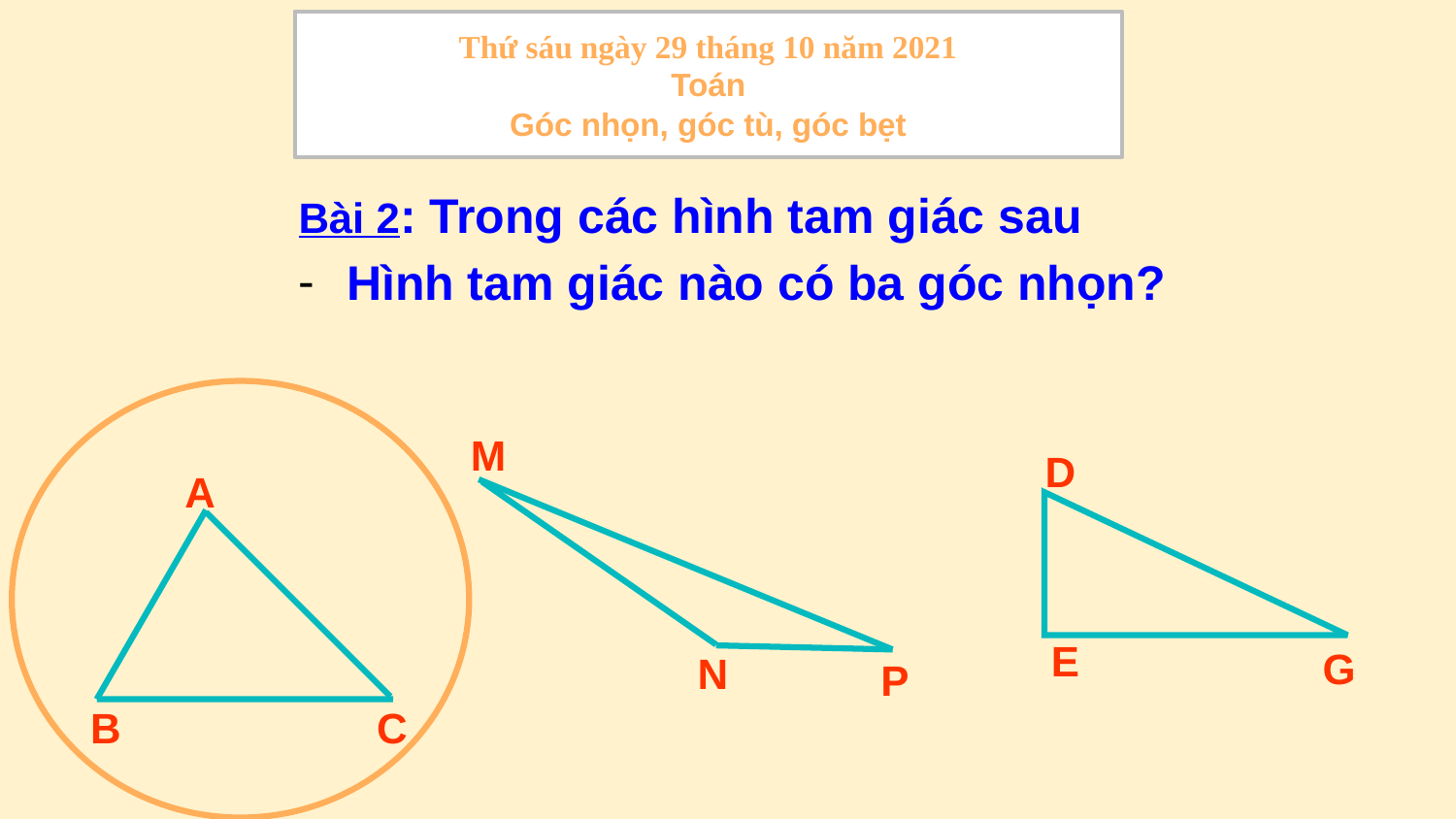

Thứ sáu ngày 29 tháng 10 năm 2021
Toán
Góc nhọn, góc tù, góc bẹt

Bài 2: Trong các hình tam giác sau
 Hình tam giác nào có ba góc nhọn?

M

N
P
D

E
G
A

B
C